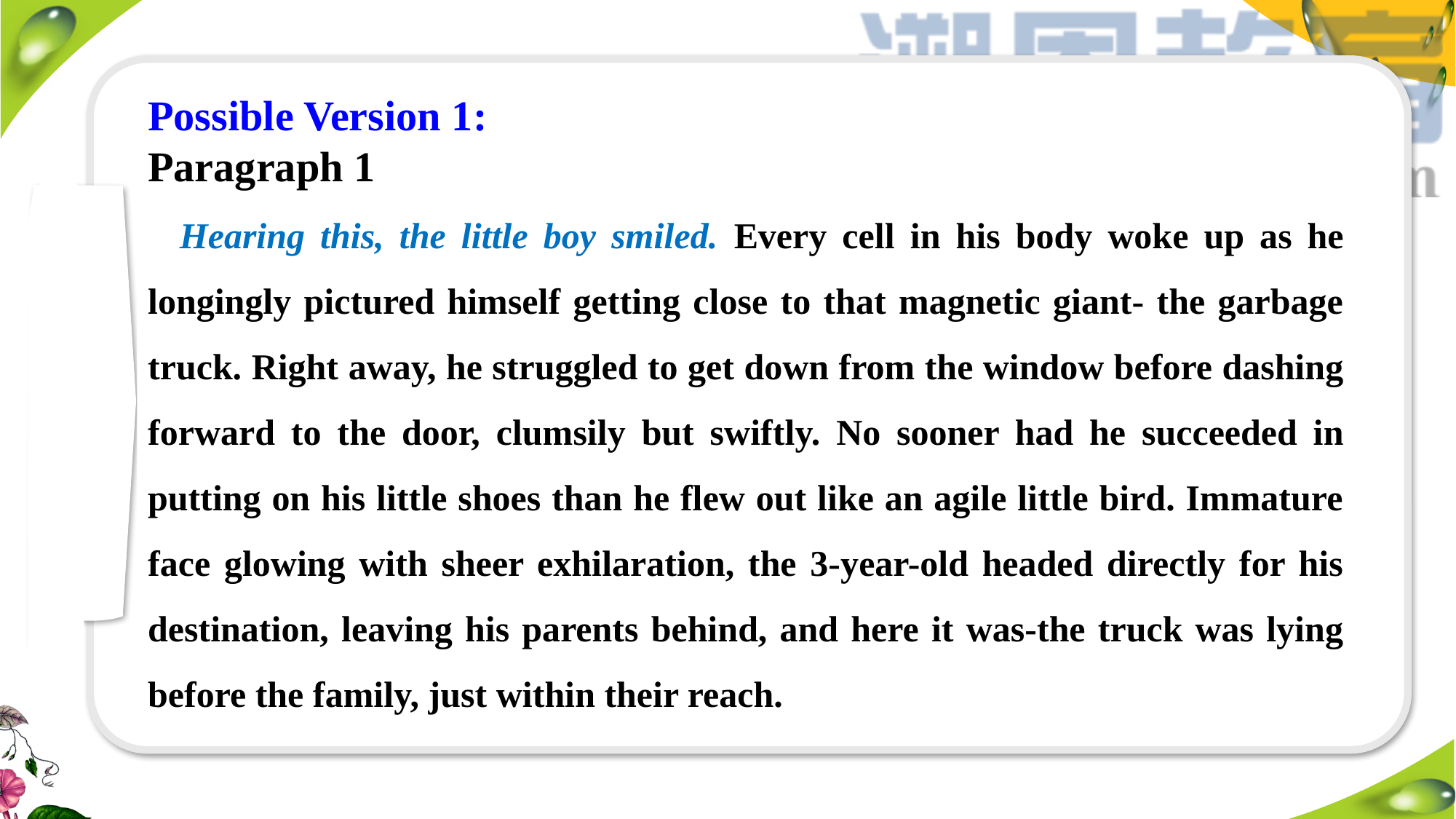

Possible Version 1:
Paragraph 1
Hearing this, the little boy smiled. Every cell in his body woke up as he longingly pictured himself getting close to that magnetic giant- the garbage truck. Right away, he struggled to get down from the window before dashing forward to the door, clumsily but swiftly. No sooner had he succeeded in putting on his little shoes than he flew out like an agile little bird. Immature face glowing with sheer exhilaration, the 3-year-old headed directly for his destination, leaving his parents behind, and here it was-the truck was lying before the family, just within their reach.
#